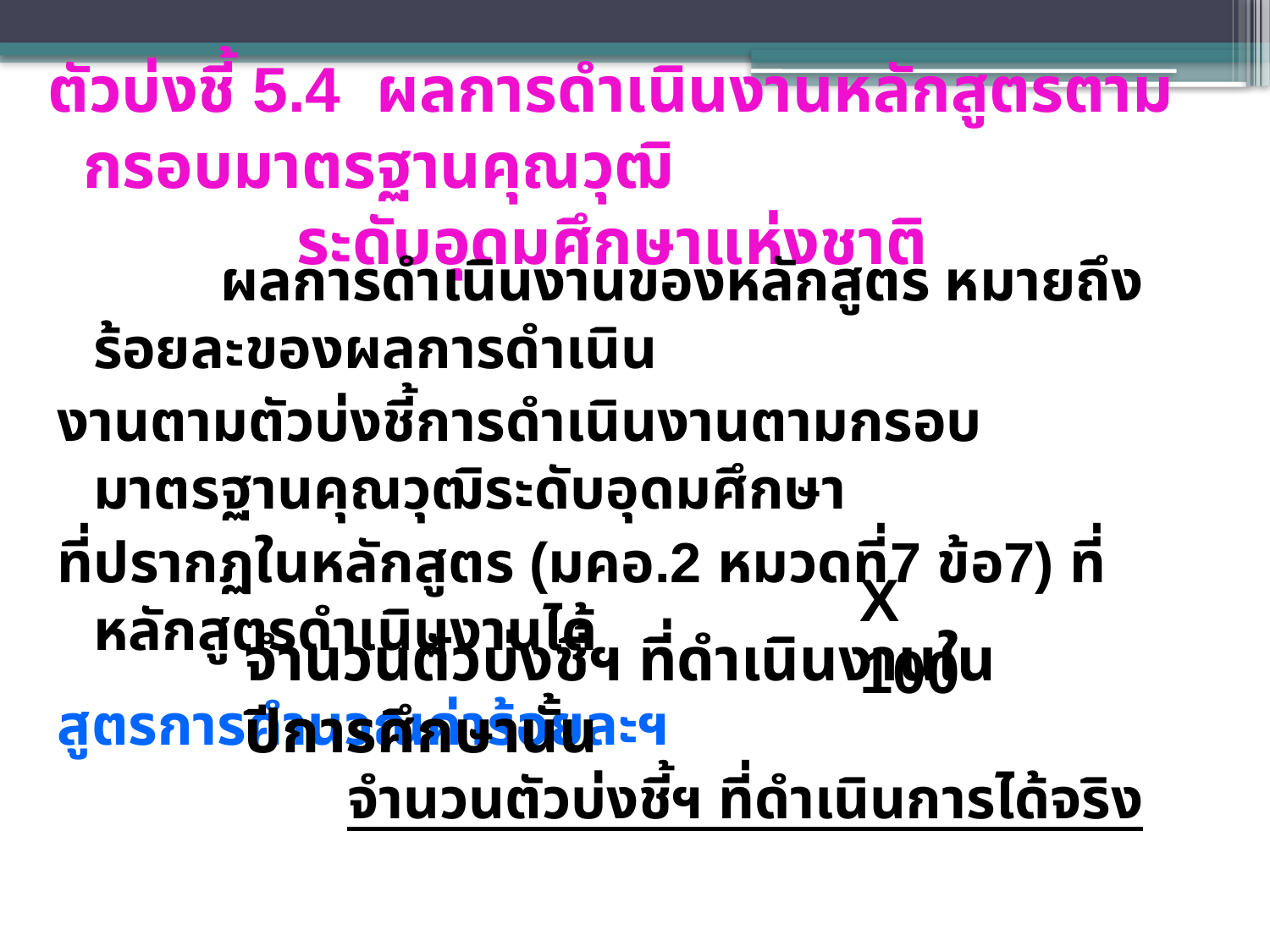

# ตัวบ่งชี้ 5.4  ผลการดำเนินงานหลักสูตรตามกรอบมาตรฐานคุณวุฒิ ระดับอุดมศึกษาแห่งชาติ
		ผลการดำเนินงานของหลักสูตร หมายถึงร้อยละของผลการดำเนิน
งานตามตัวบ่งชี้การดำเนินงานตามกรอบมาตรฐานคุณวุฒิระดับอุดมศึกษา
ที่ปรากฏในหลักสูตร (มคอ.2 หมวดที่7 ข้อ7) ที่หลักสูตรดำเนินงานได้

สูตรการคำนวณค่าร้อยละฯ
       		จำนวนตัวบ่งชี้ฯ ที่ดำเนินการได้จริง
X 100
จำนวนตัวบ่งชี้ฯ ที่ดำเนินงานในปีการศึกษานั้น